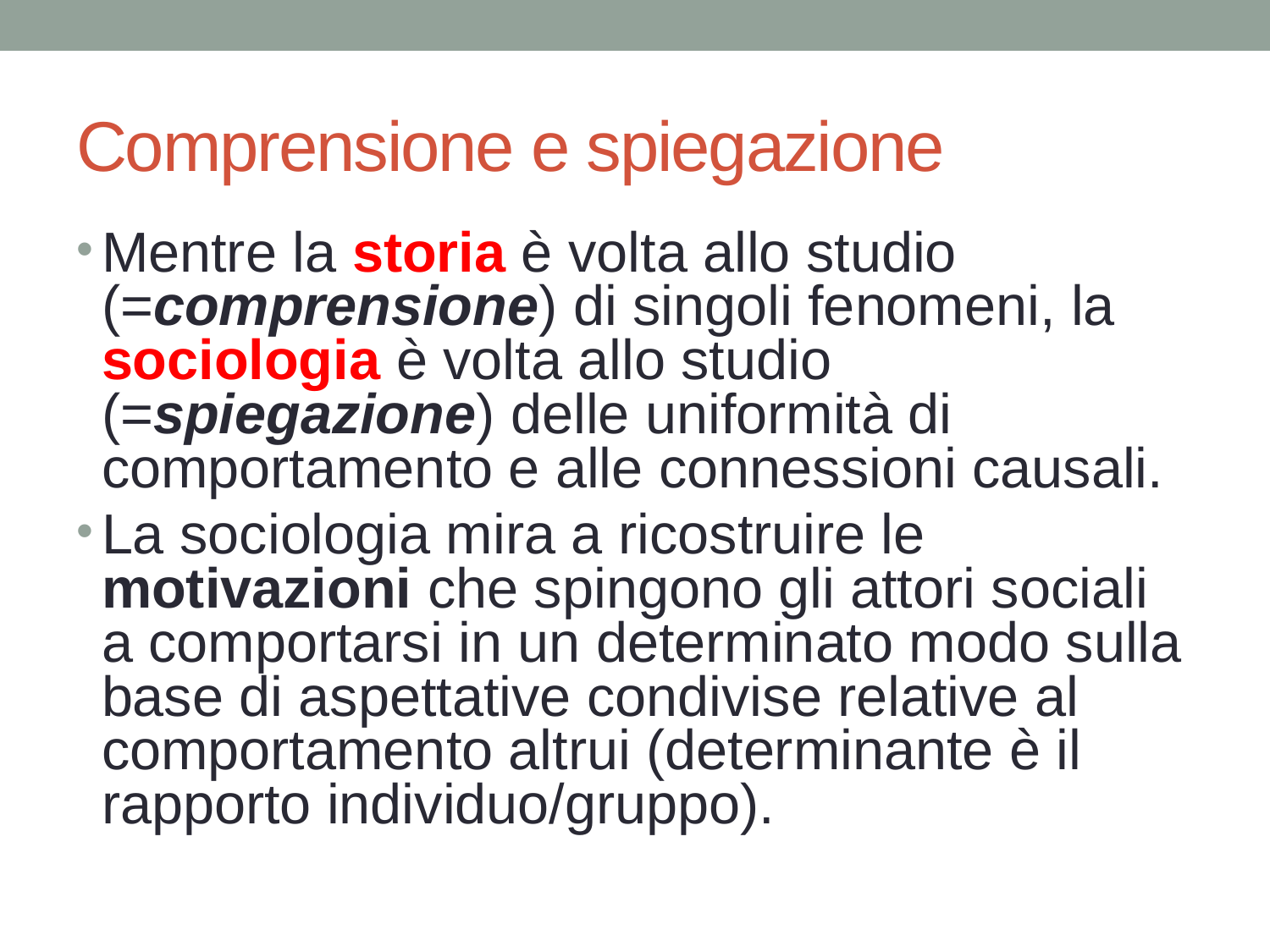

# Comprensione e spiegazione
Mentre la storia è volta allo studio (=comprensione) di singoli fenomeni, la sociologia è volta allo studio (=spiegazione) delle uniformità di comportamento e alle connessioni causali.
La sociologia mira a ricostruire le motivazioni che spingono gli attori sociali a comportarsi in un determinato modo sulla base di aspettative condivise relative al comportamento altrui (determinante è il rapporto individuo/gruppo).